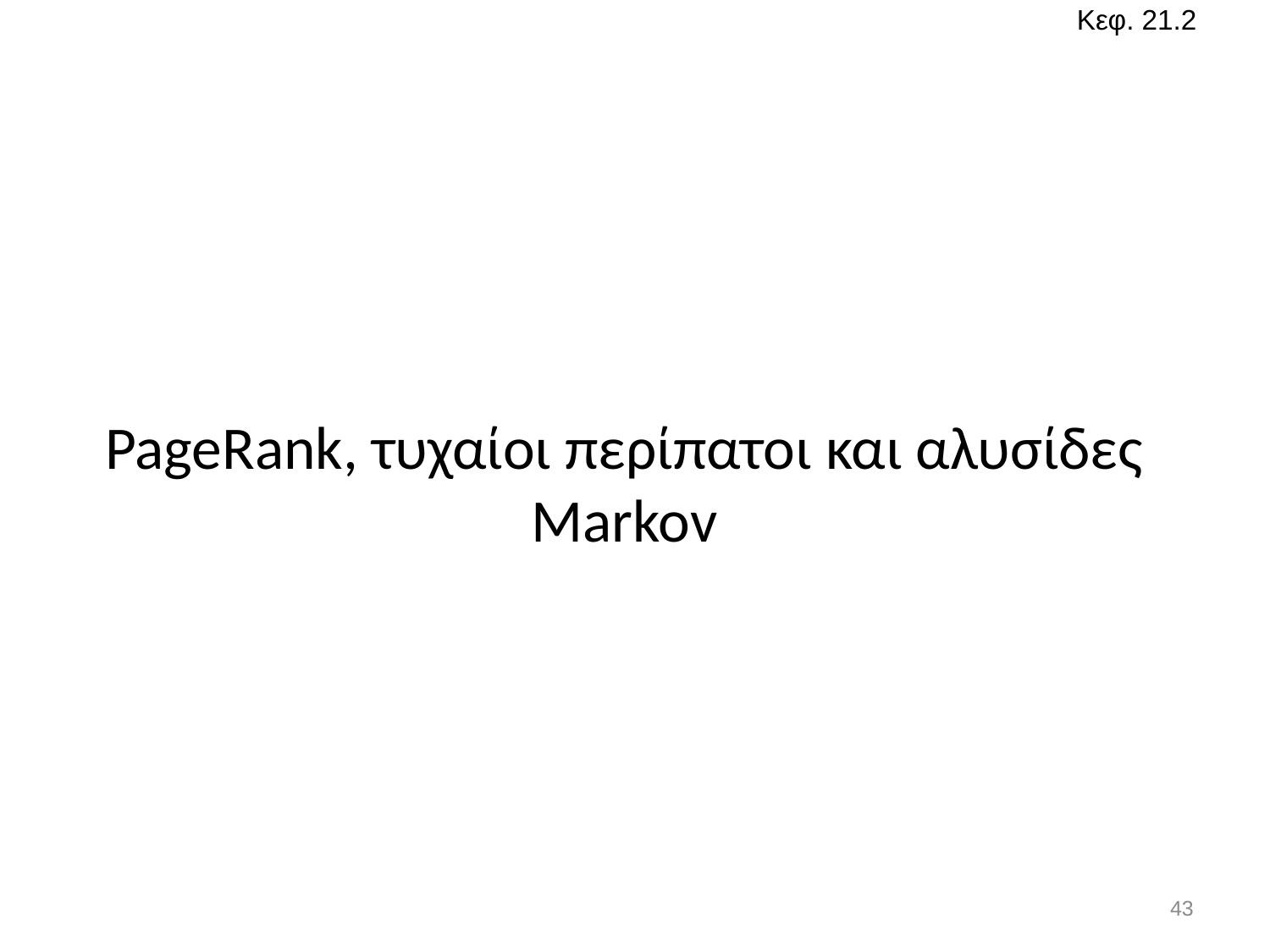

Κεφ. 21.2
# PageRank, τυχαίοι περίπατοι και αλυσίδες Markov

43